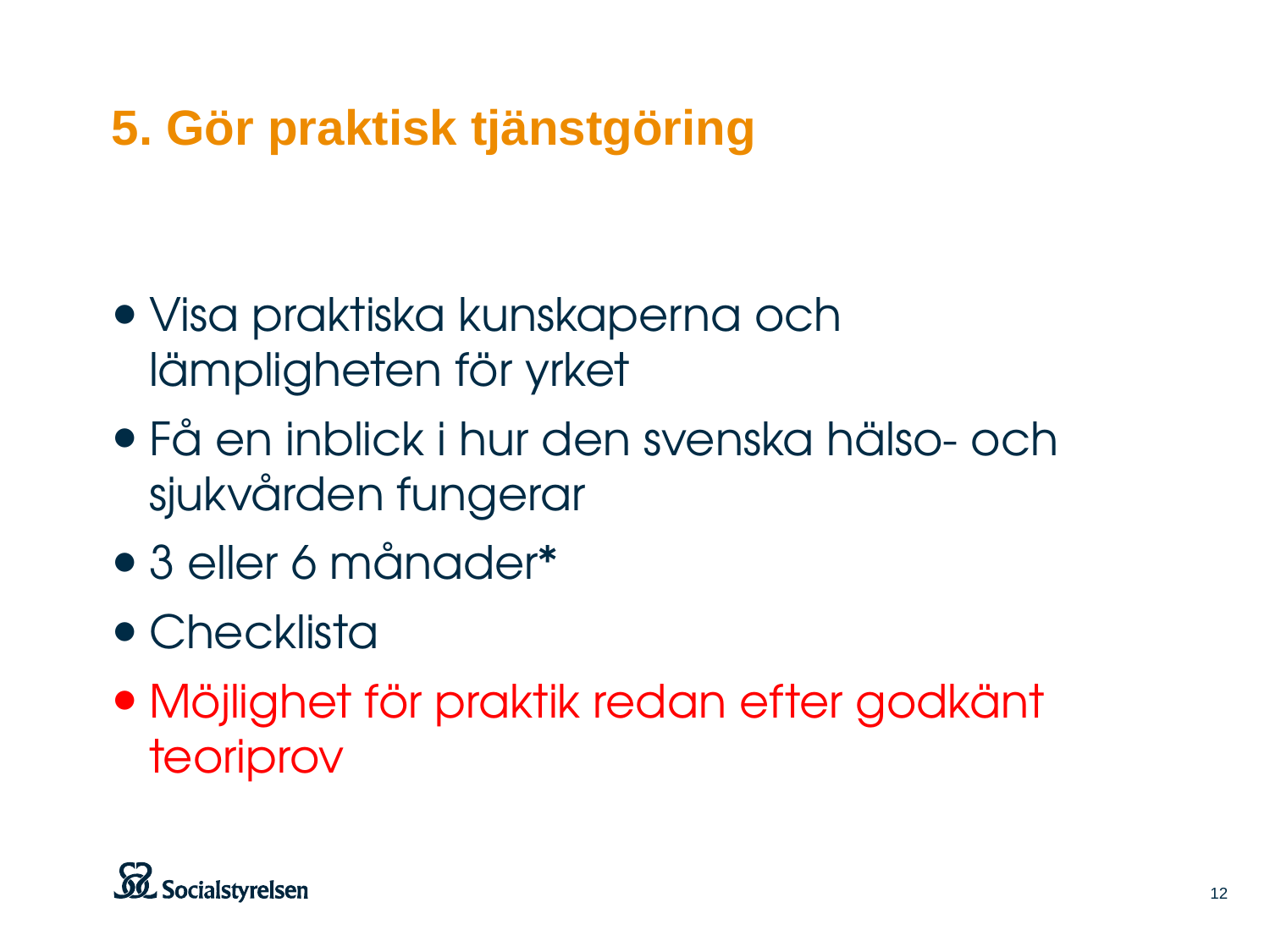

# 5. Gör praktisk tjänstgöring
Visa praktiska kunskaperna och lämpligheten för yrket
Få en inblick i hur den svenska hälso- och sjukvården fungerar
3 eller 6 månader*
Checklista
Möjlighet för praktik redan efter godkänt teoriprov
12